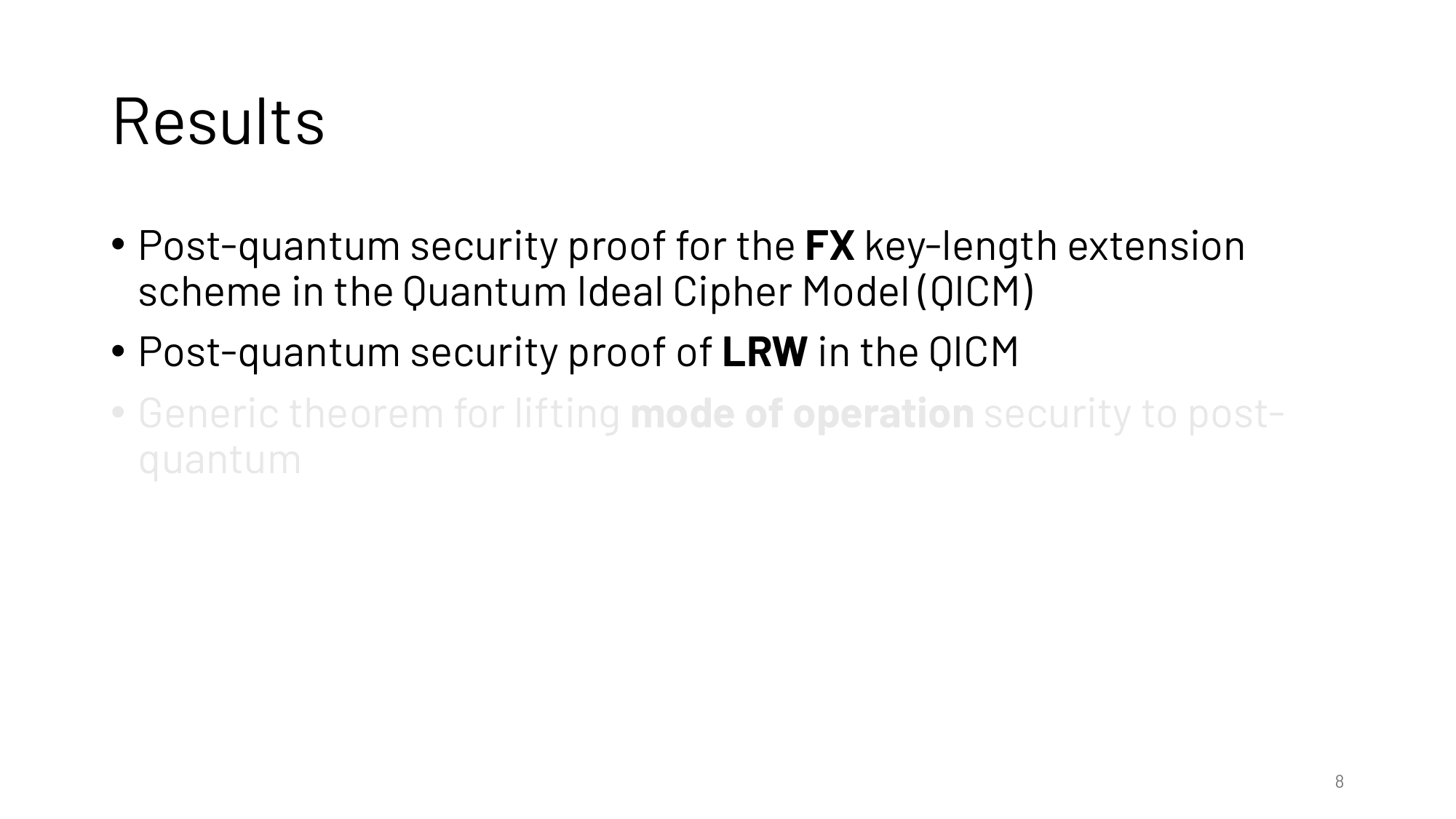

# Results
Post-quantum security proof for the FX key-length extension scheme in the Quantum Ideal Cipher Model (QICM)
Post-quantum security proof of LRW in the QICM
Generic theorem for lifting mode of operation security to post-quantum

8